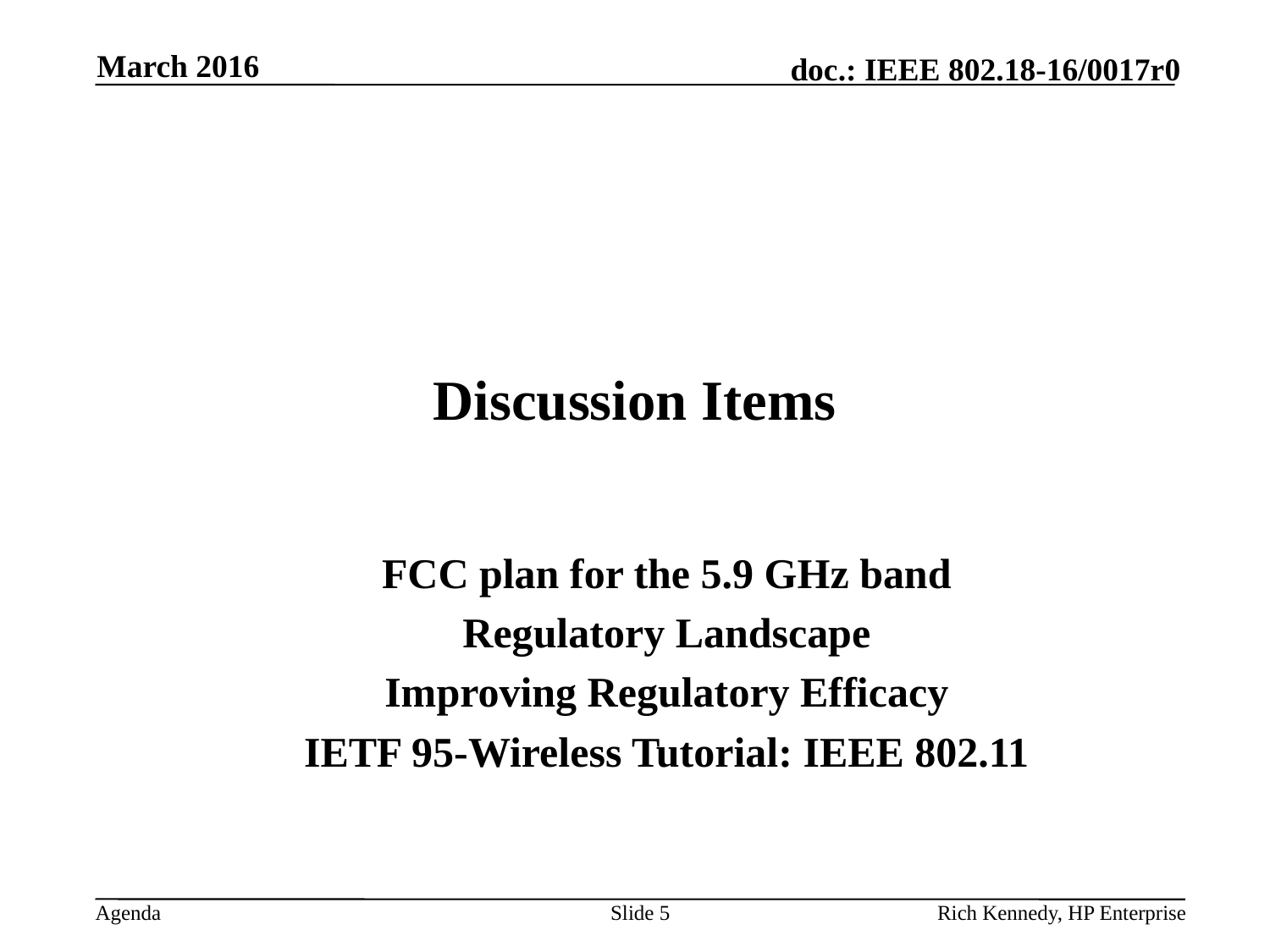

March 2016
# Discussion Items
FCC plan for the 5.9 GHz band
Regulatory Landscape
Improving Regulatory Efficacy
IETF 95-Wireless Tutorial: IEEE 802.11
Slide 5
Rich Kennedy, HP Enterprise